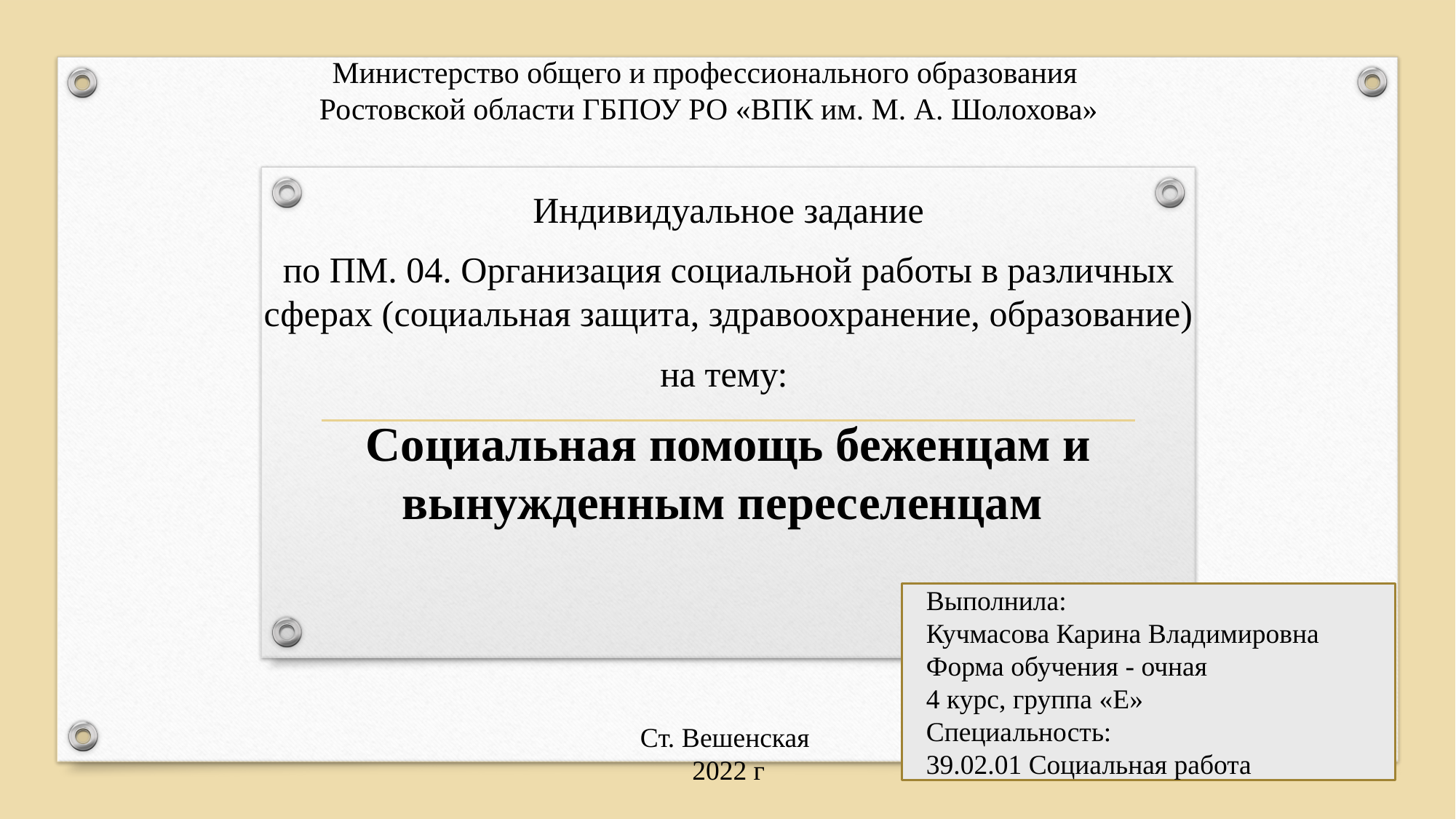

# Министерство общего и профессионального образования Ростовской области ГБПОУ РО «ВПК им. М. А. Шолохова»
Индивидуальное задание
по ПМ. 04. Организация социальной работы в различных сферах (социальная защита, здравоохранение, образование)
на тему:
Социальная помощь беженцам и вынужденным переселенцам
  Выполнила:
  Кучмасова Карина Владимировна
  Форма обучения - очная
  4 курс, группа «Е»
  Специальность:
  39.02.01 Социальная работа
Ст. Вешенская
2022 г